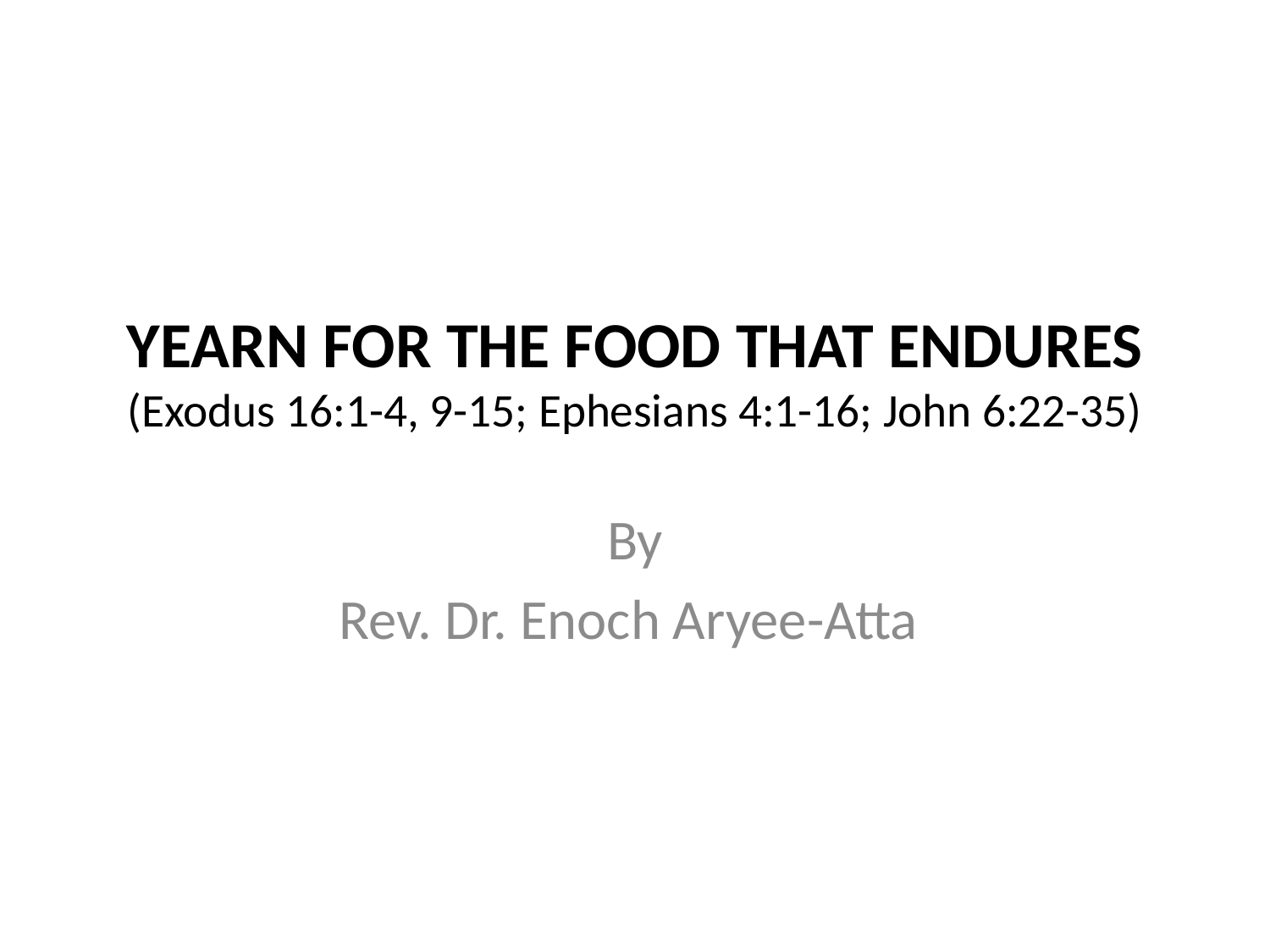

# YEARN FOR THE FOOD THAT ENDURES (Exodus 16:1-4, 9-15; Ephesians 4:1-16; John 6:22-35)
By
Rev. Dr. Enoch Aryee-Atta